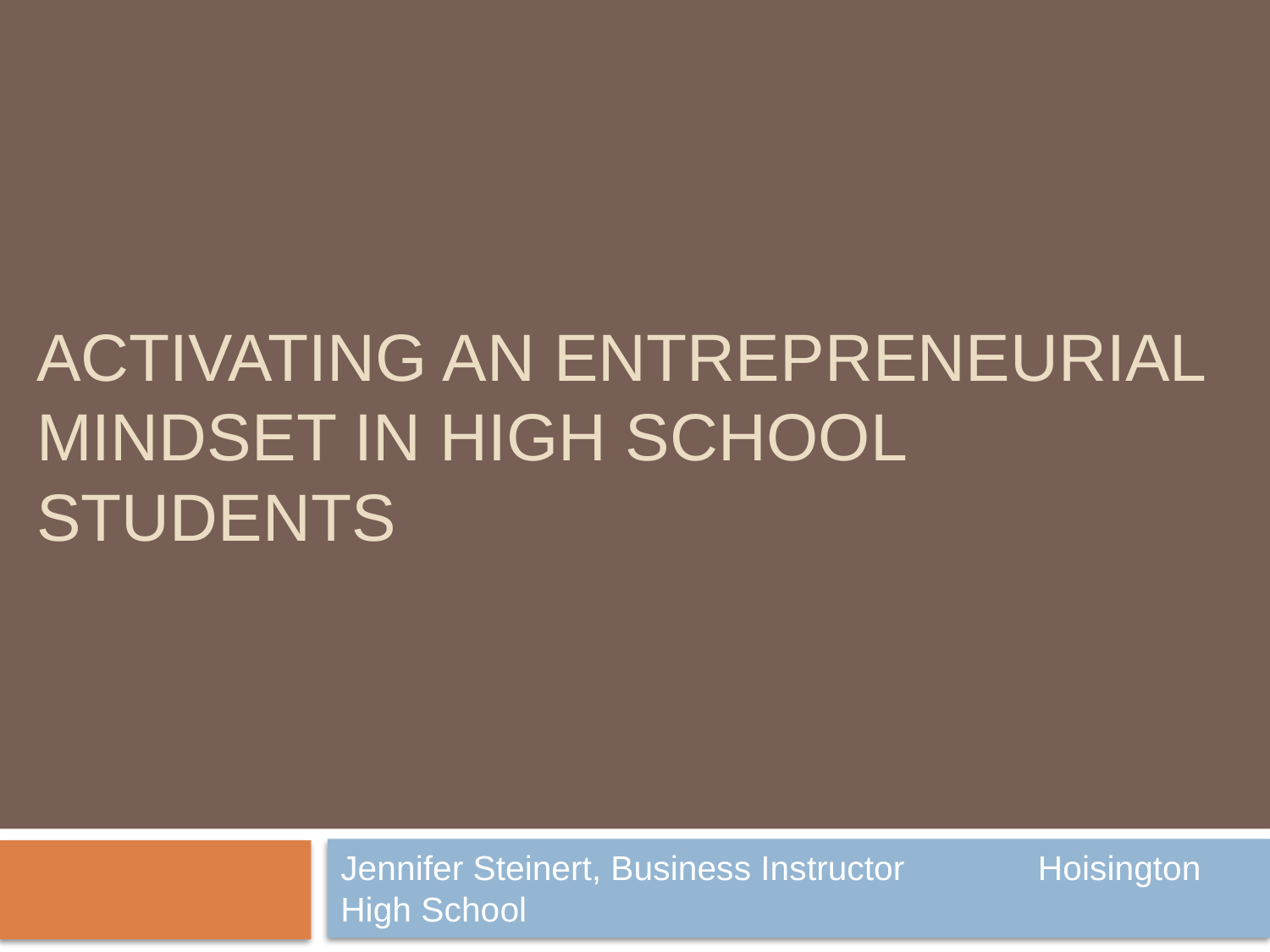

# ACTIVATING an entrepreneurial mindset in high school students
Jennifer Steinert, Business Instructor              Hoisington High School